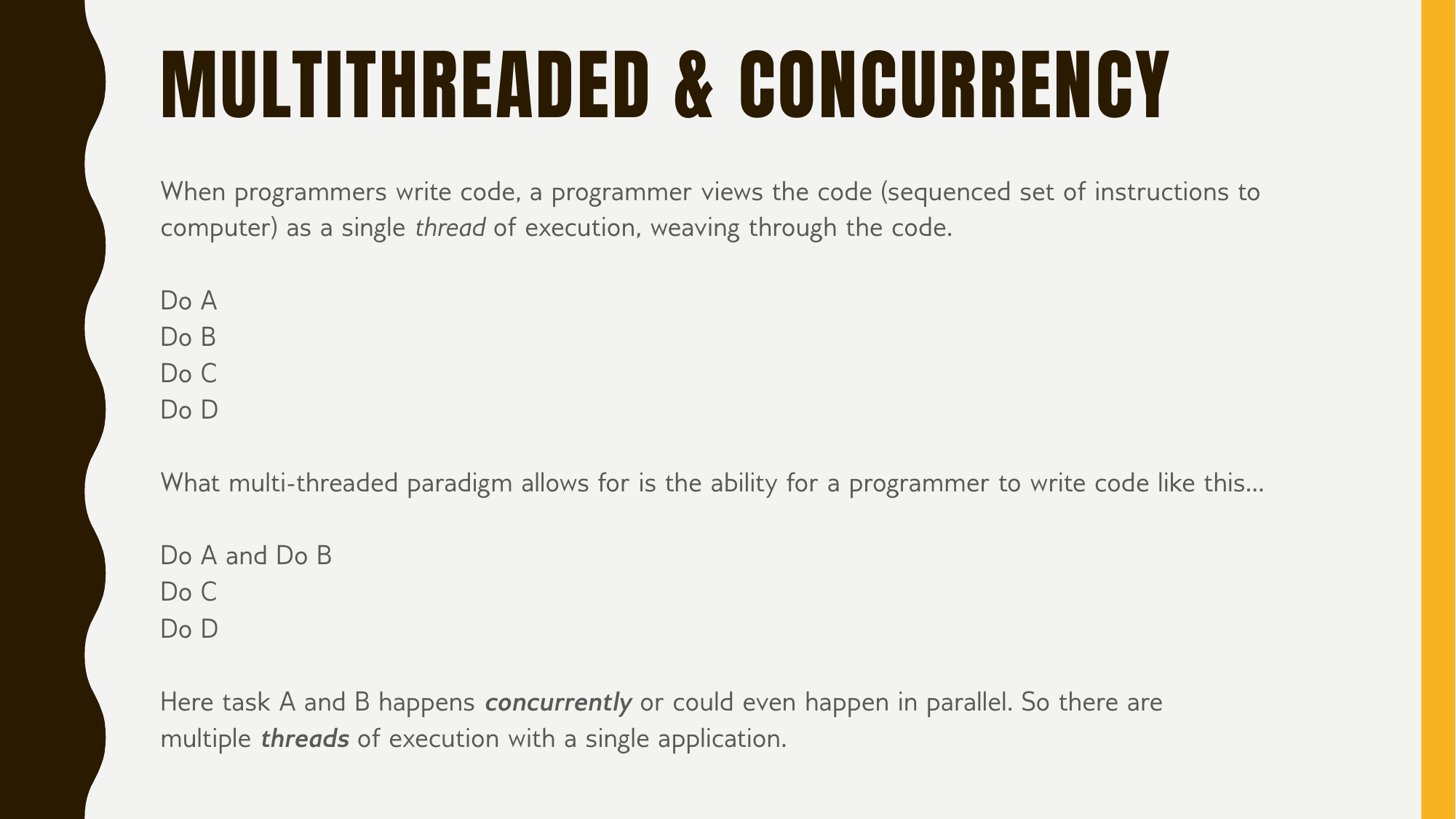

# Multithreaded & Concurrency
When programmers write code, a programmer views the code (sequenced set of instructions to computer) as a single thread of execution, weaving through the code.
Do A
Do B
Do C
Do D
What multi-threaded paradigm allows for is the ability for a programmer to write code like this...
Do A and Do B
Do C
Do D
Here task A and B happens concurrently or could even happen in parallel. So there are multiple threads of execution with a single application.